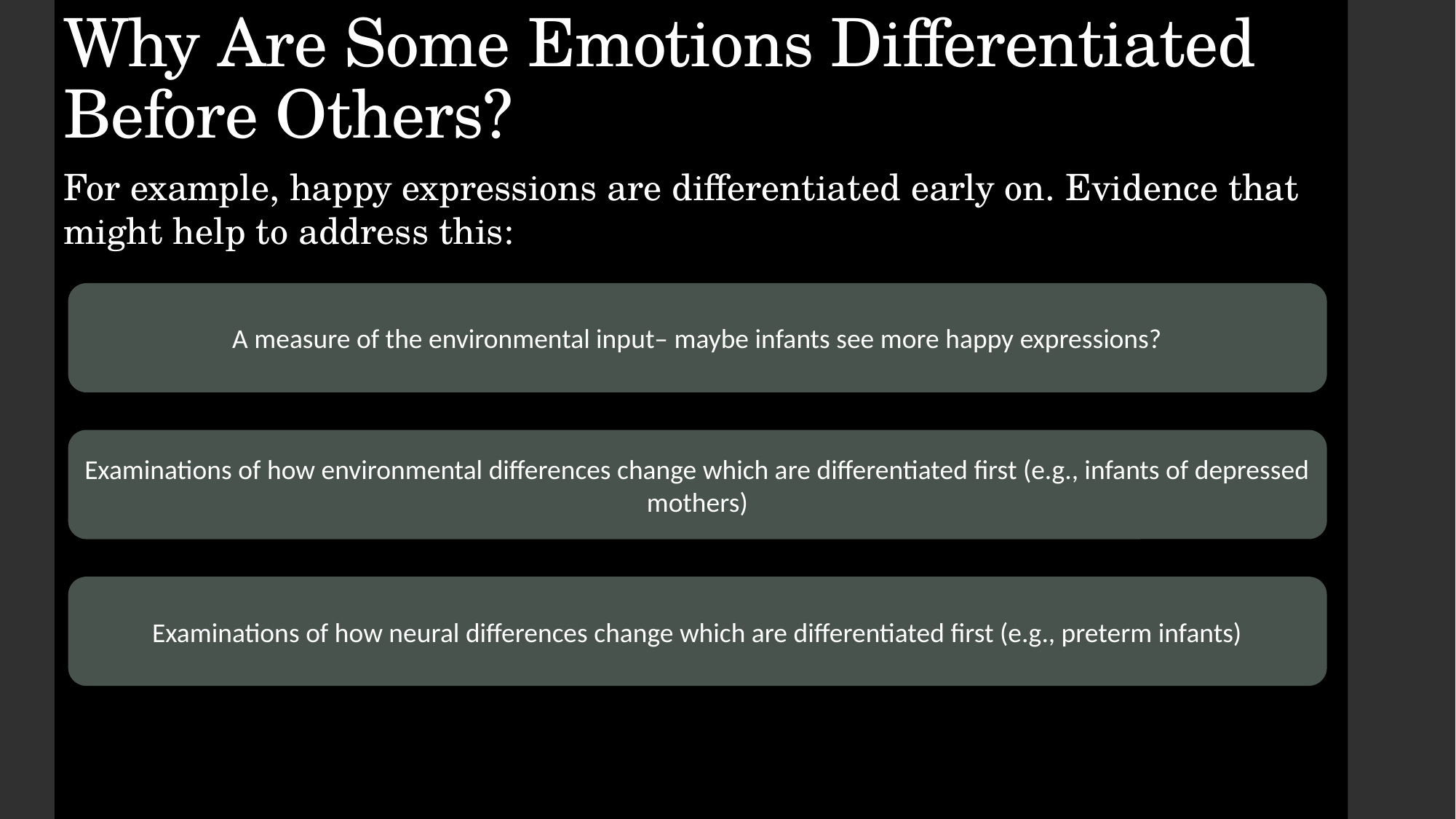

Why Are Some Emotions Differentiated Before Others?
For example, happy expressions are differentiated early on. Evidence that might help to address this:
A measure of the environmental input– maybe infants see more happy expressions?
Examinations of how environmental differences change which are differentiated first (e.g., infants of depressed mothers)
Examinations of how neural differences change which are differentiated first (e.g., preterm infants)